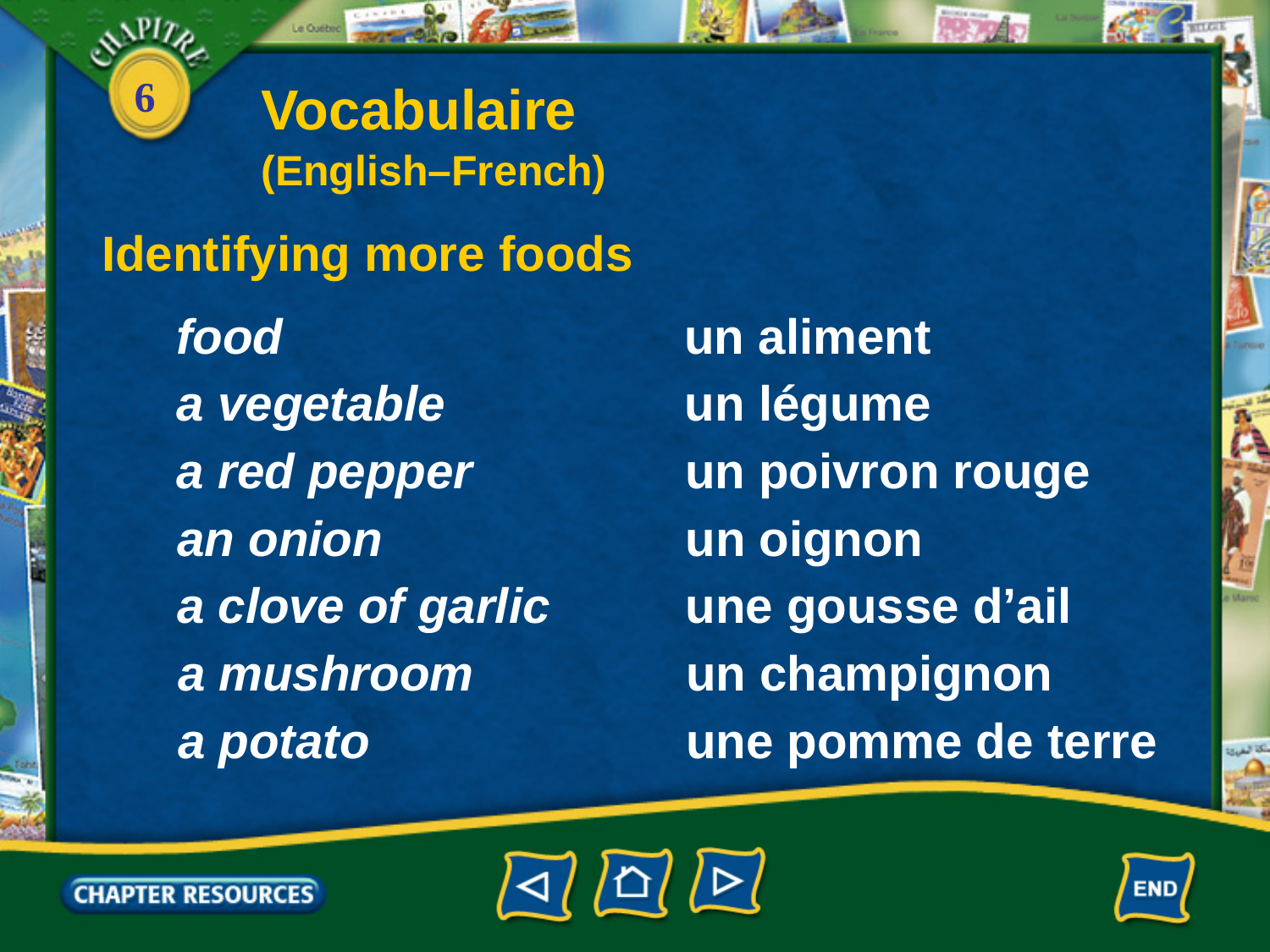

Vocabulaire
(English–French)
Identifying more foods
food
un aliment
a vegetable
un légume
a red pepper
un poivron rouge
an onion
un oignon
a clove of garlic
une gousse d’ail
a mushroom
un champignon
a potato
une pomme de terre